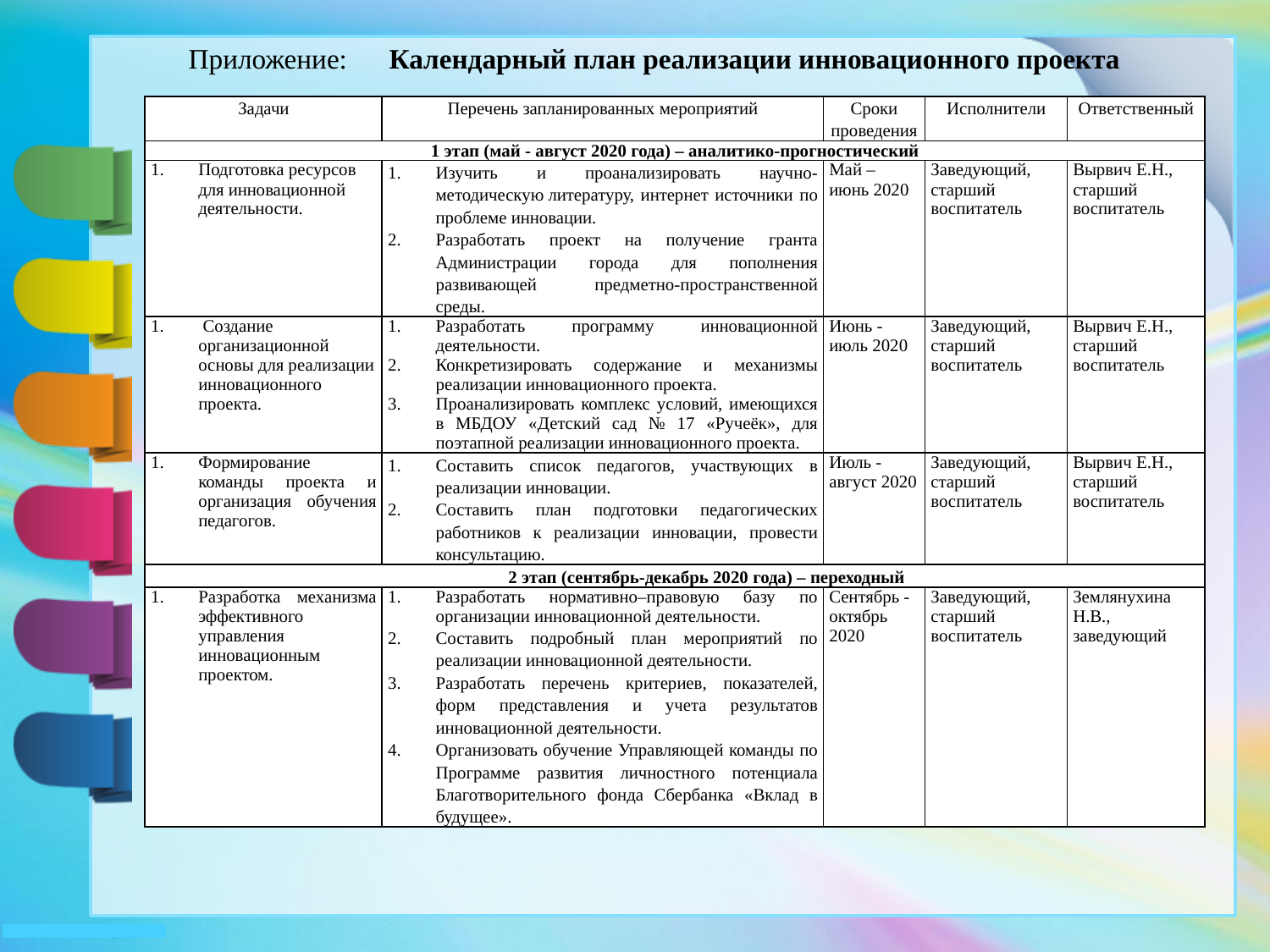

Приложение:      Календарный план реализации инновационного проекта
| Задачи | Перечень запланированных мероприятий | Сроки проведения | Исполнители | Ответственный |
| --- | --- | --- | --- | --- |
| 1 этап (май - август 2020 года) – аналитико-прогностический |  |  |  |  |
| Подготовка ресурсов для инновационной деятельности. | Изучить и проанализировать научно-методическую литературу, интернет источники по проблеме инновации. Разработать проект на получение гранта Администрации города для пополнения развивающей предметно-пространственной среды. | Май – июнь 2020 | Заведующий, старший воспитатель | Вырвич Е.Н., старший воспитатель |
| Создание организационной основы для реализации инновационного проекта. | Разработать программу инновационной деятельности. Конкретизировать содержание и механизмы реализации инновационного проекта. Проанализировать комплекс условий, имеющихся в МБДОУ «Детский сад № 17 «Ручеёк», для поэтапной реализации инновационного проекта. | Июнь - июль 2020 | Заведующий, старший воспитатель | Вырвич Е.Н., старший воспитатель |
| Формирование команды проекта и организация обучения педагогов. | Составить список педагогов, участвующих в реализации инновации. Составить план подготовки педагогических работников к реализации инновации, провести консультацию. | Июль - август 2020 | Заведующий, старший воспитатель | Вырвич Е.Н., старший воспитатель |
| 2 этап (сентябрь-декабрь 2020 года) – переходный |  |  |  |  |
| Разработка механизма эффективного управления инновационным проектом. | Разработать нормативно–правовую базу по организации инновационной деятельности. Составить подробный план мероприятий по реализации инновационной деятельности. Разработать перечень критериев, показателей, форм представления и учета результатов инновационной деятельности. Организовать обучение Управляющей команды по Программе развития личностного потенциала Благотворительного фонда Сбербанка «Вклад в будущее». | Сентябрь - октябрь 2020 | Заведующий, старший воспитатель | Землянухина Н.В., заведующий |